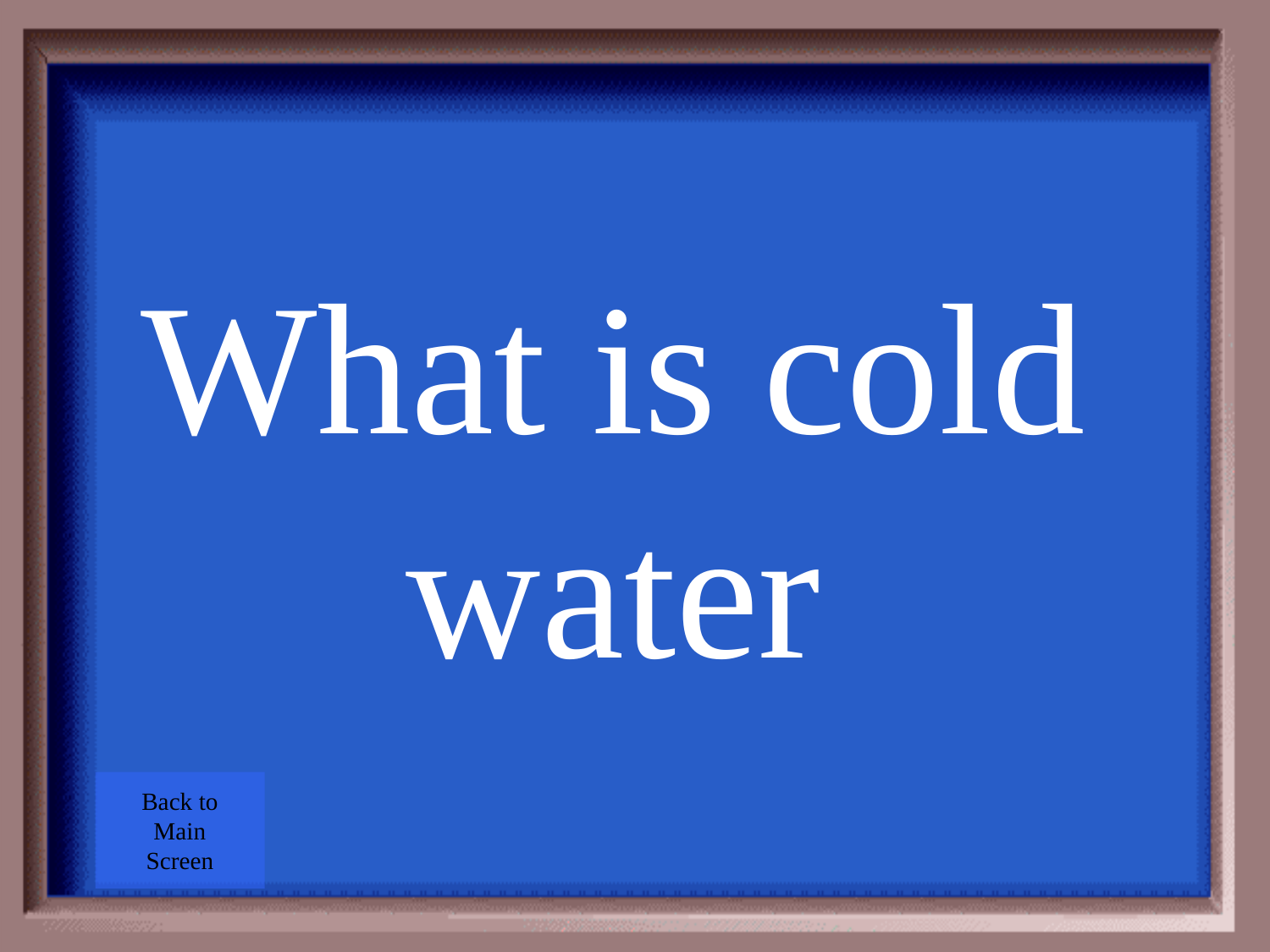

What is cold water
Back to
Main
Screen